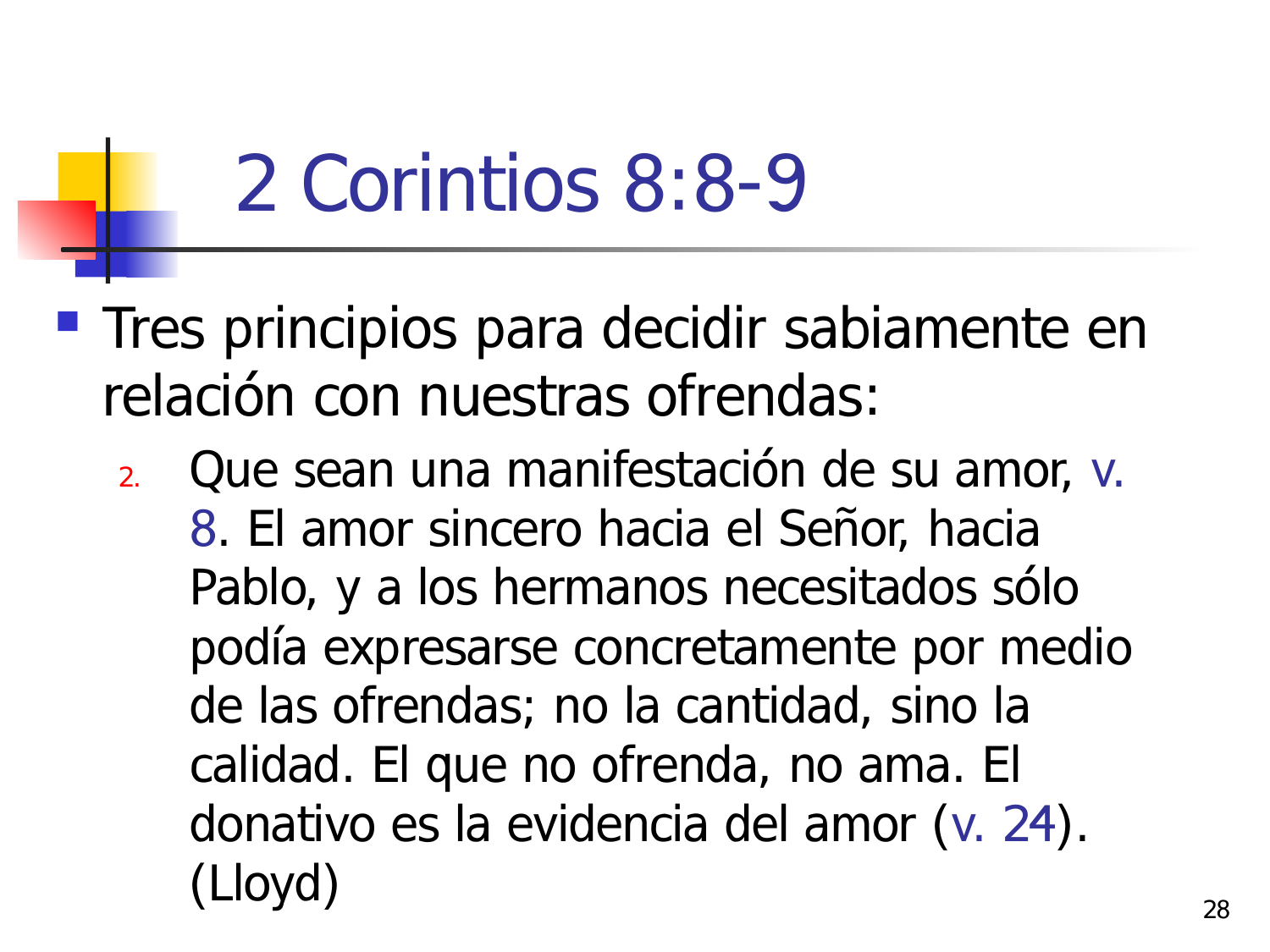

# 2 Corintios 8:8-9
Tres principios para decidir sabiamente en relación con nuestras ofrendas:
Que sean una manifestación de su amor, v. 8. El amor sincero hacia el Señor, hacia Pablo, y a los hermanos necesitados sólo podía expresarse concretamente por medio de las ofrendas; no la cantidad, sino la calidad. El que no ofrenda, no ama. El donativo es la evidencia del amor (v. 24). (Lloyd)

28